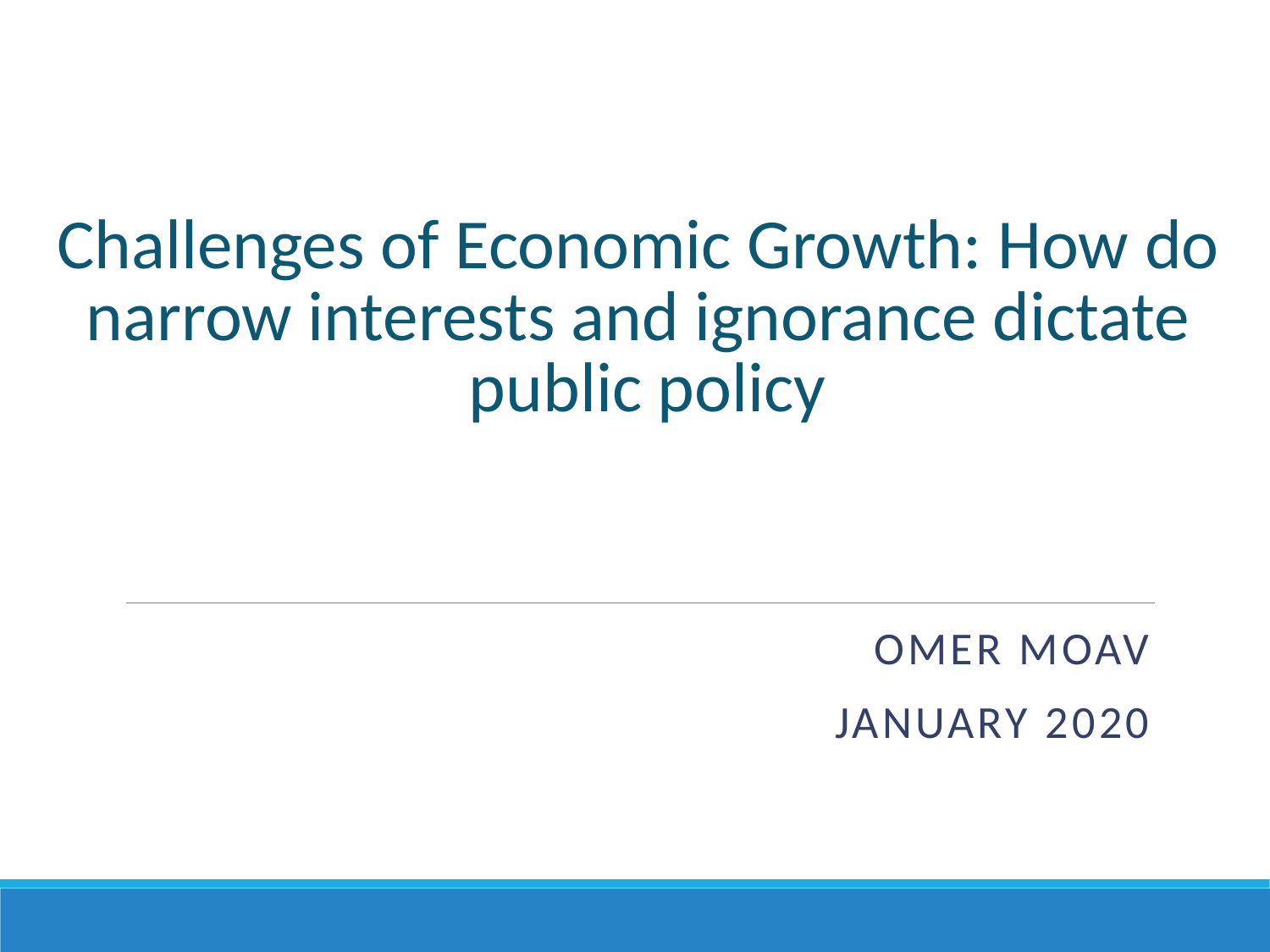

Challenges of Economic Growth: How do narrow interests and ignorance dictate public policy
Omer Moav
January 2020